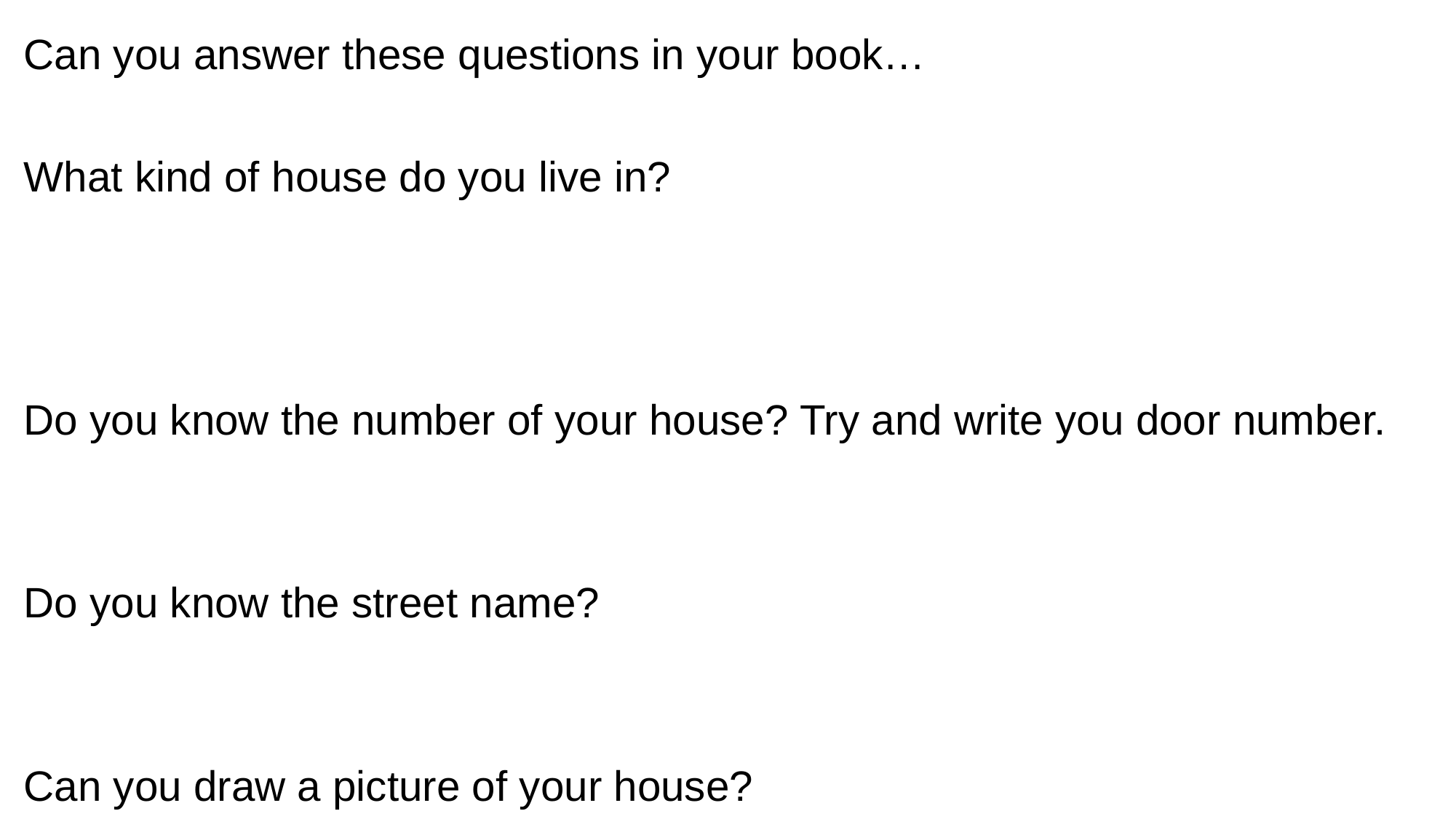

Can you answer these questions in your book…

What kind of house do you live in?

Do you know the number of your house? Try and write you door number.

Do you know the street name?

Can you draw a picture of your house?